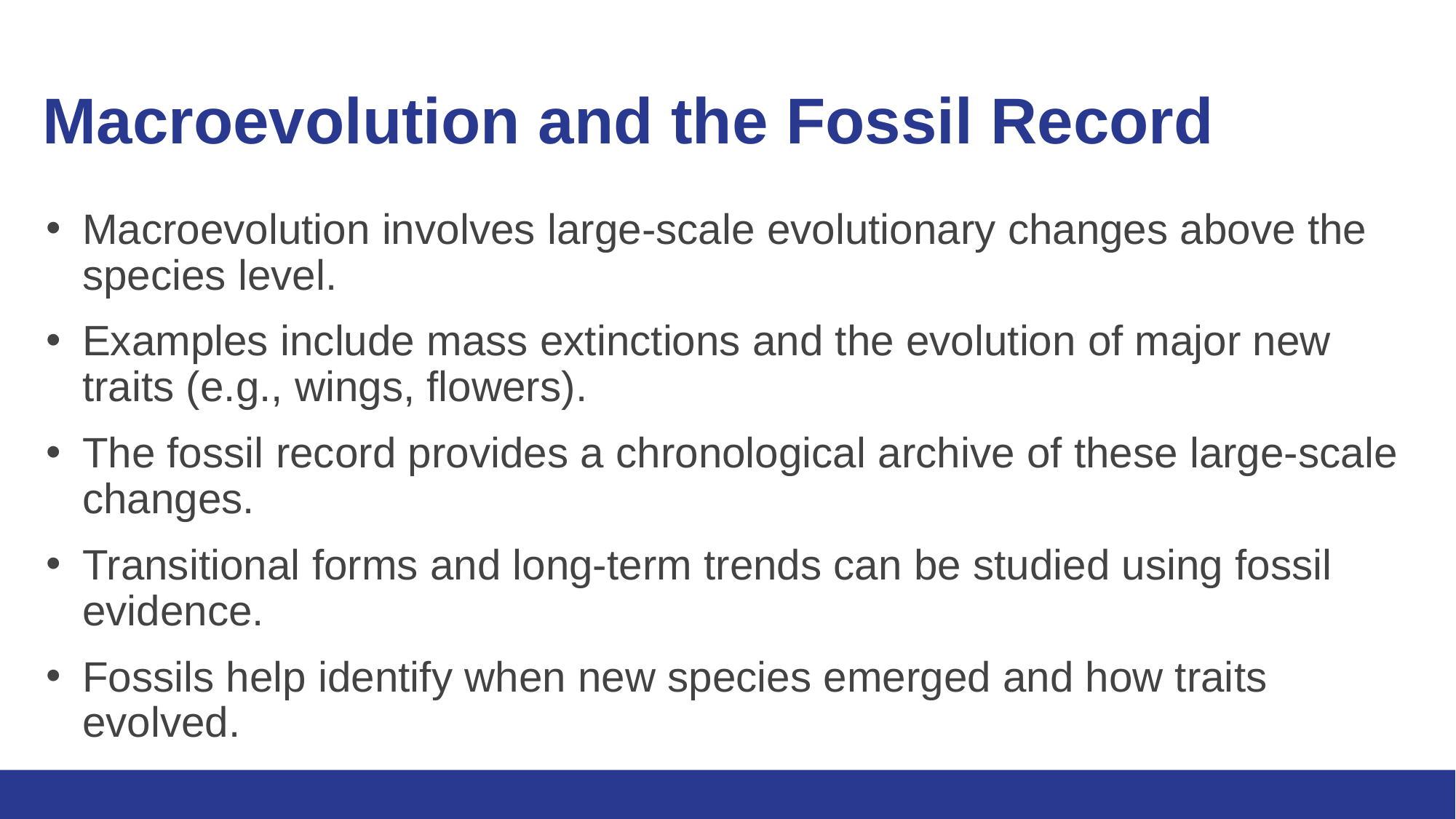

# Macroevolution and the Fossil Record
Macroevolution involves large-scale evolutionary changes above the species level.
Examples include mass extinctions and the evolution of major new traits (e.g., wings, flowers).
The fossil record provides a chronological archive of these large-scale changes.
Transitional forms and long-term trends can be studied using fossil evidence.
Fossils help identify when new species emerged and how traits evolved.